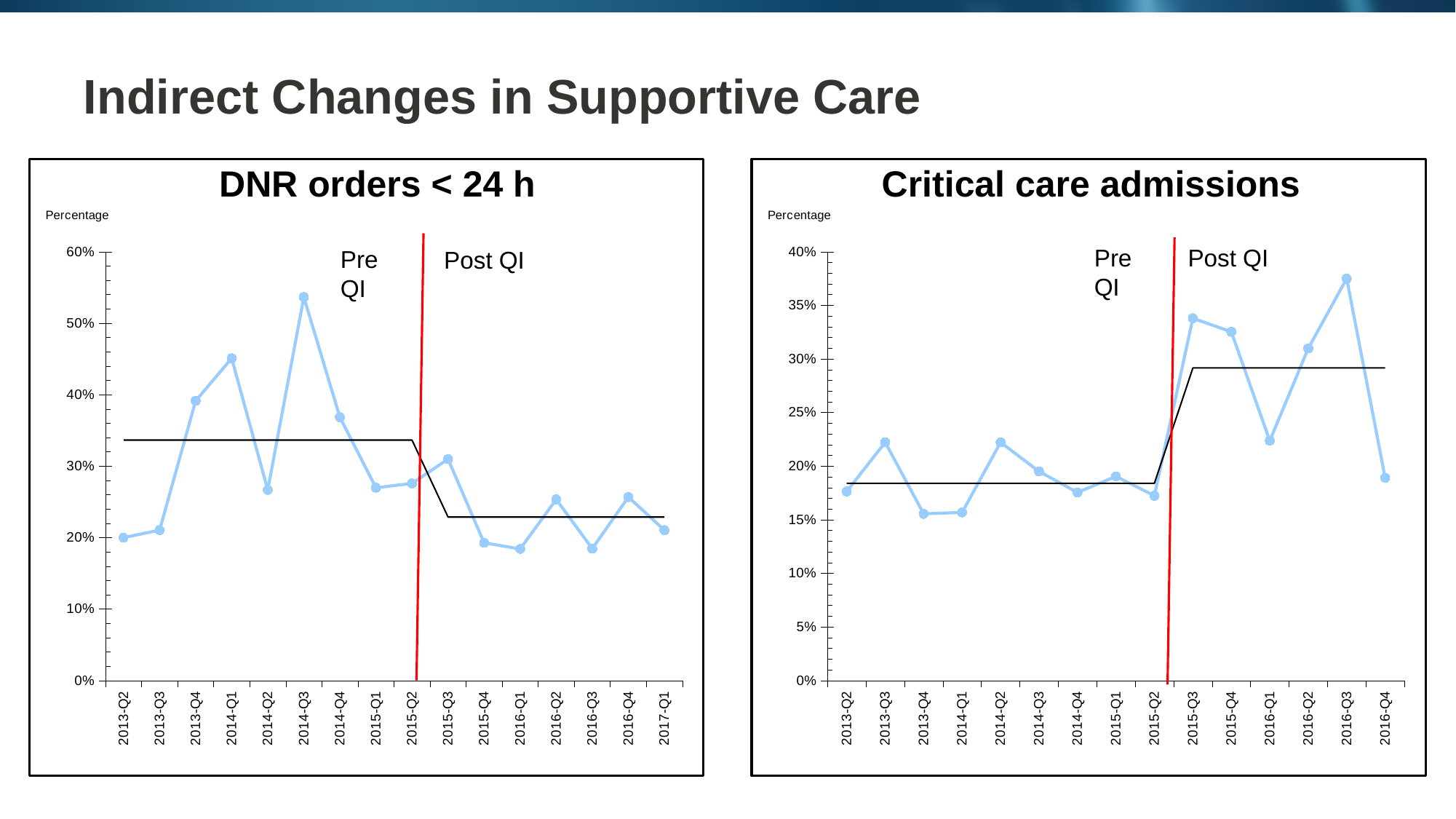

# Indirect Changes in Supportive Care
Critical care admissions
DNR orders < 24 h

### Chart

| Category |  |  |
|---|---|---|
| 2013-Q2 | 0.2 | 0.33651551312649164 |
| 2013-Q3 | 0.21052631578947367 | 0.33651551312649164 |
| 2013-Q4 | 0.391304347826087 | 0.33651551312649164 |
| 2014-Q1 | 0.45098039215686275 | 0.33651551312649164 |
| 2014-Q2 | 0.26666666666666666 | 0.33651551312649164 |
| 2014-Q3 | 0.5365853658536586 | 0.33651551312649164 |
| 2014-Q4 | 0.3684210526315789 | 0.33651551312649164 |
| 2015-Q1 | 0.2698412698412698 | 0.33651551312649164 |
| 2015-Q2 | 0.27586206896551724 | 0.33651551312649164 |
| 2015-Q3 | 0.30985915492957744 | 0.22875816993464052 |
| 2015-Q4 | 0.1927710843373494 | 0.22875816993464052 |
| 2016-Q1 | 0.18421052631578946 | 0.22875816993464052 |
| 2016-Q2 | 0.2535211267605634 | 0.22875816993464052 |
| 2016-Q3 | 0.18461538461538463 | 0.22875816993464052 |
| 2016-Q4 | 0.25675675675675674 | 0.22875816993464052 |
| 2017-Q1 | 0.21052631578947367 | 0.22875816993464052 |

### Chart

| Category |  |  |
|---|---|---|
| 2013-Q2 | 0.17647058823529413 | 0.18401937046004843 |
| 2013-Q3 | 0.2222222222222222 | 0.18401937046004843 |
| 2013-Q4 | 0.15555555555555556 | 0.18401937046004843 |
| 2014-Q1 | 0.1568627450980392 | 0.18401937046004843 |
| 2014-Q2 | 0.2222222222222222 | 0.18401937046004843 |
| 2014-Q3 | 0.1951219512195122 | 0.18401937046004843 |
| 2014-Q4 | 0.17543859649122806 | 0.18401937046004843 |
| 2015-Q1 | 0.19047619047619047 | 0.18401937046004843 |
| 2015-Q2 | 0.1724137931034483 | 0.18401937046004843 |
| 2015-Q3 | 0.3380281690140845 | 0.29157175398633256 |
| 2015-Q4 | 0.3253012048192771 | 0.29157175398633256 |
| 2016-Q1 | 0.2236842105263158 | 0.29157175398633256 |
| 2016-Q2 | 0.30985915492957744 | 0.29157175398633256 |
| 2016-Q3 | 0.375 | 0.29157175398633256 |
| 2016-Q4 | 0.1891891891891892 | 0.29157175398633256 |
Post QI
Pre QI
Pre QI
Post QI